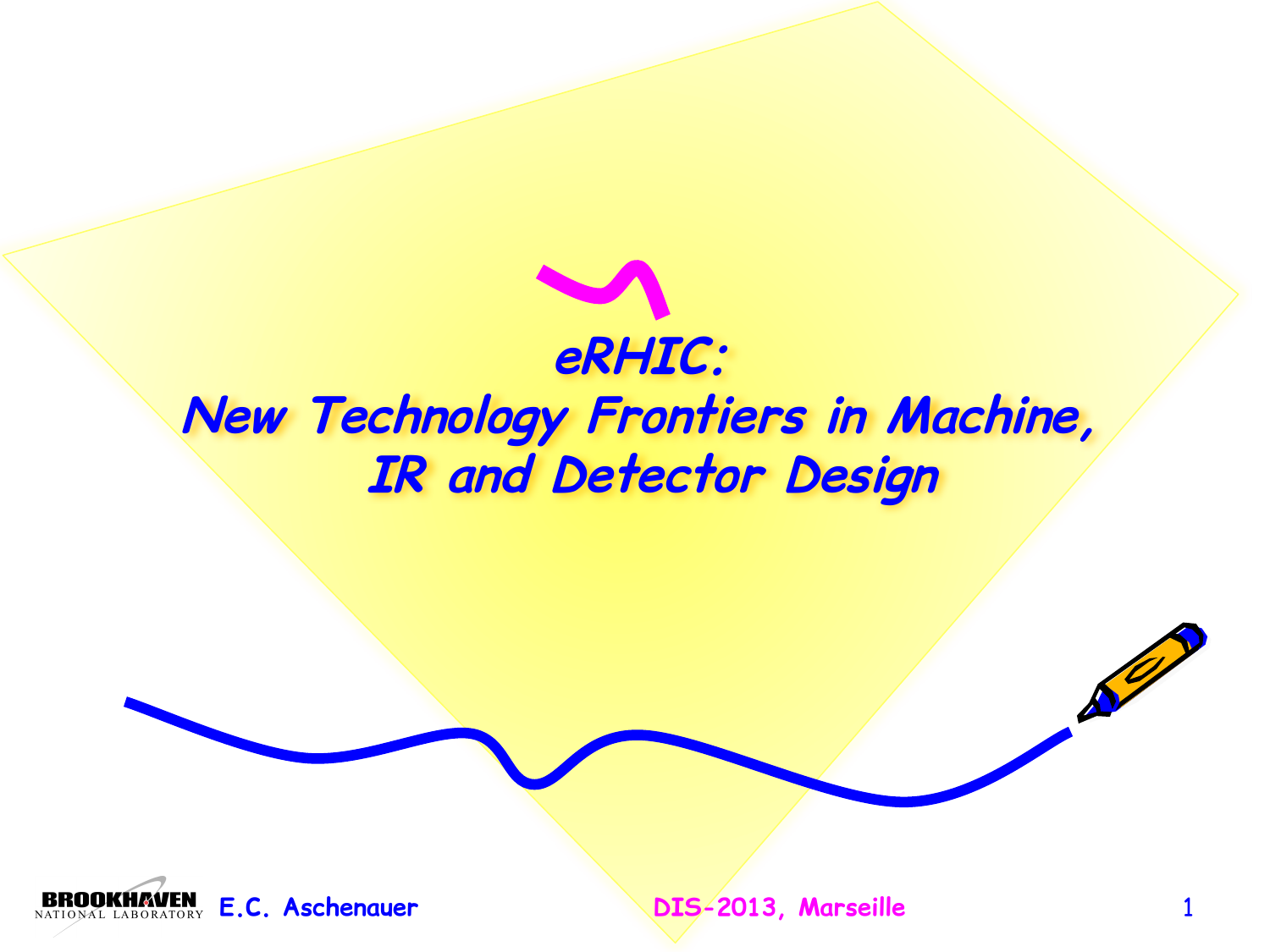

# eRHIC:  New Technology Frontiers in Machine,  IR and Detector Design

DIS-2013, Marseille
1
E.C. Aschenauer